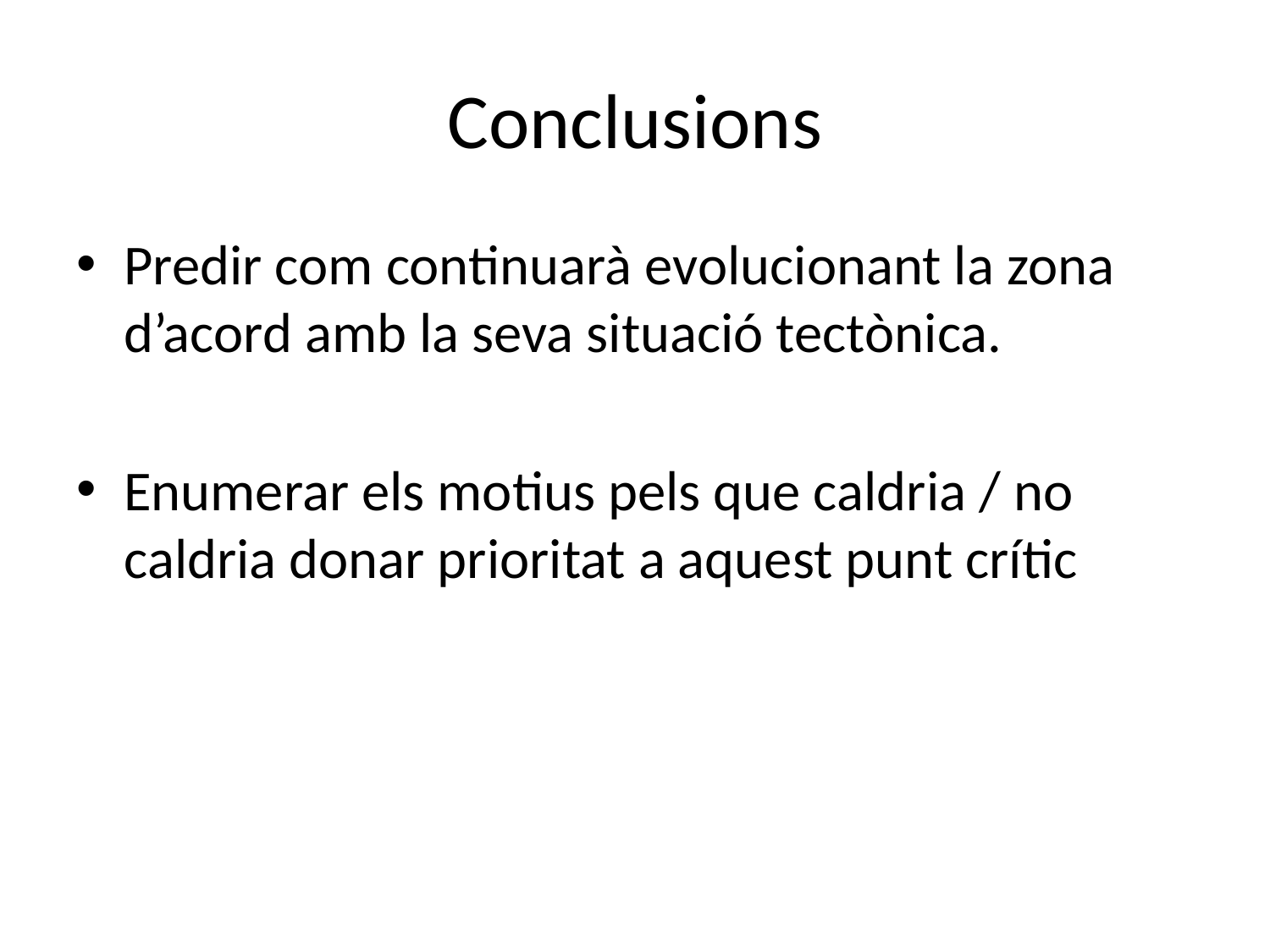

# Conclusions
Predir com continuarà evolucionant la zona d’acord amb la seva situació tectònica.

Enumerar els motius pels que caldria / no caldria donar prioritat a aquest punt crític